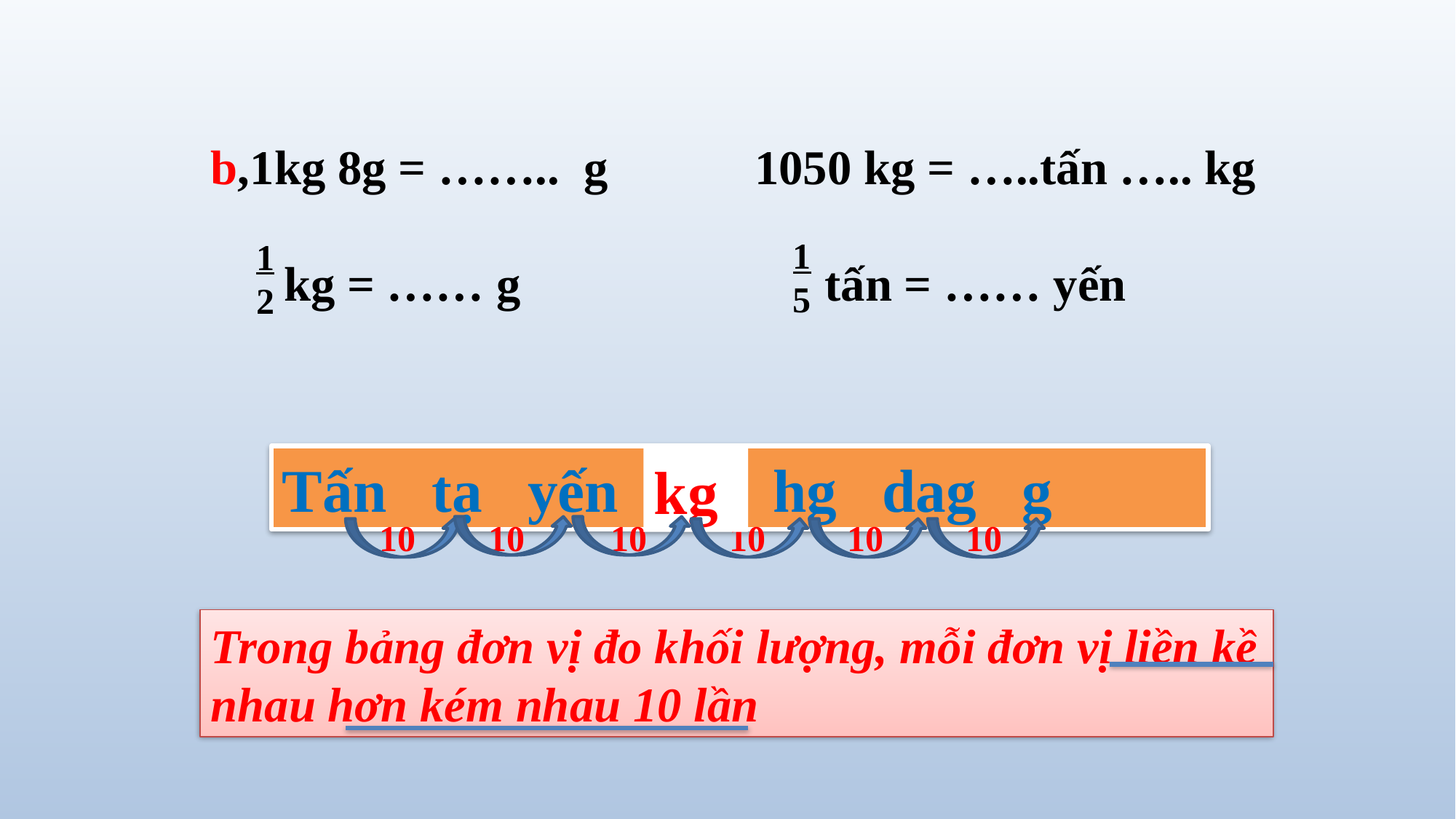

b,1kg 8g = ……..  g            1050 kg = …..tấn ….. kg
      kg = …… g                         tấn = …… yến
1
5
1
2
Tấn   tạ   yến   kg   hg   dag   g
kg
10
10
10
10
10
10

Trong bảng đơn vị đo khối lượng, mỗi đơn vị liền kề nhau hơn kém nhau 10 lần